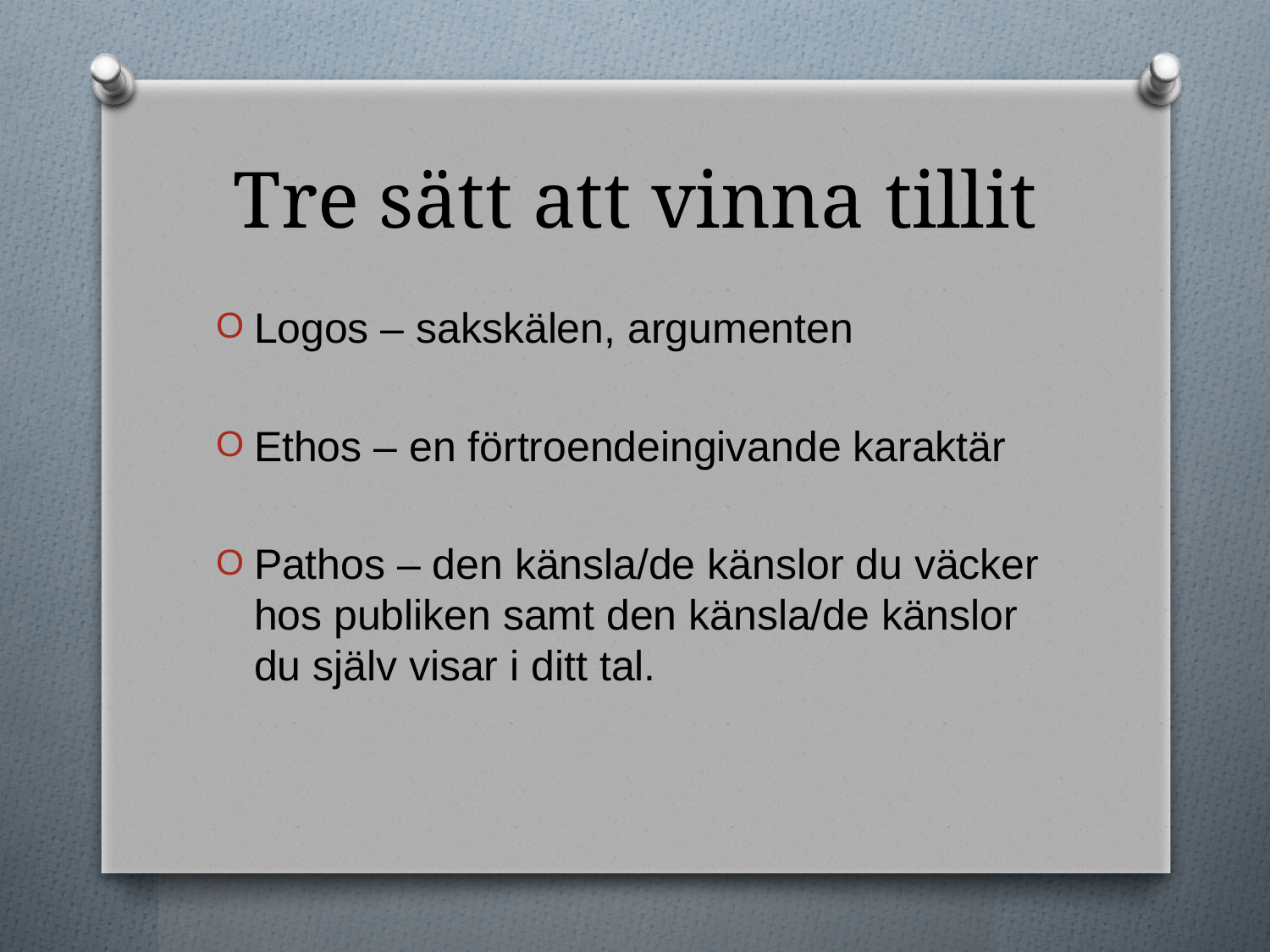

# Tre sätt att vinna tillit
Logos – sakskälen, argumenten

Ethos – en förtroendeingivande karaktär

Pathos – den känsla/de känslor du väcker hos publiken samt den känsla/de känslor du själv visar i ditt tal.